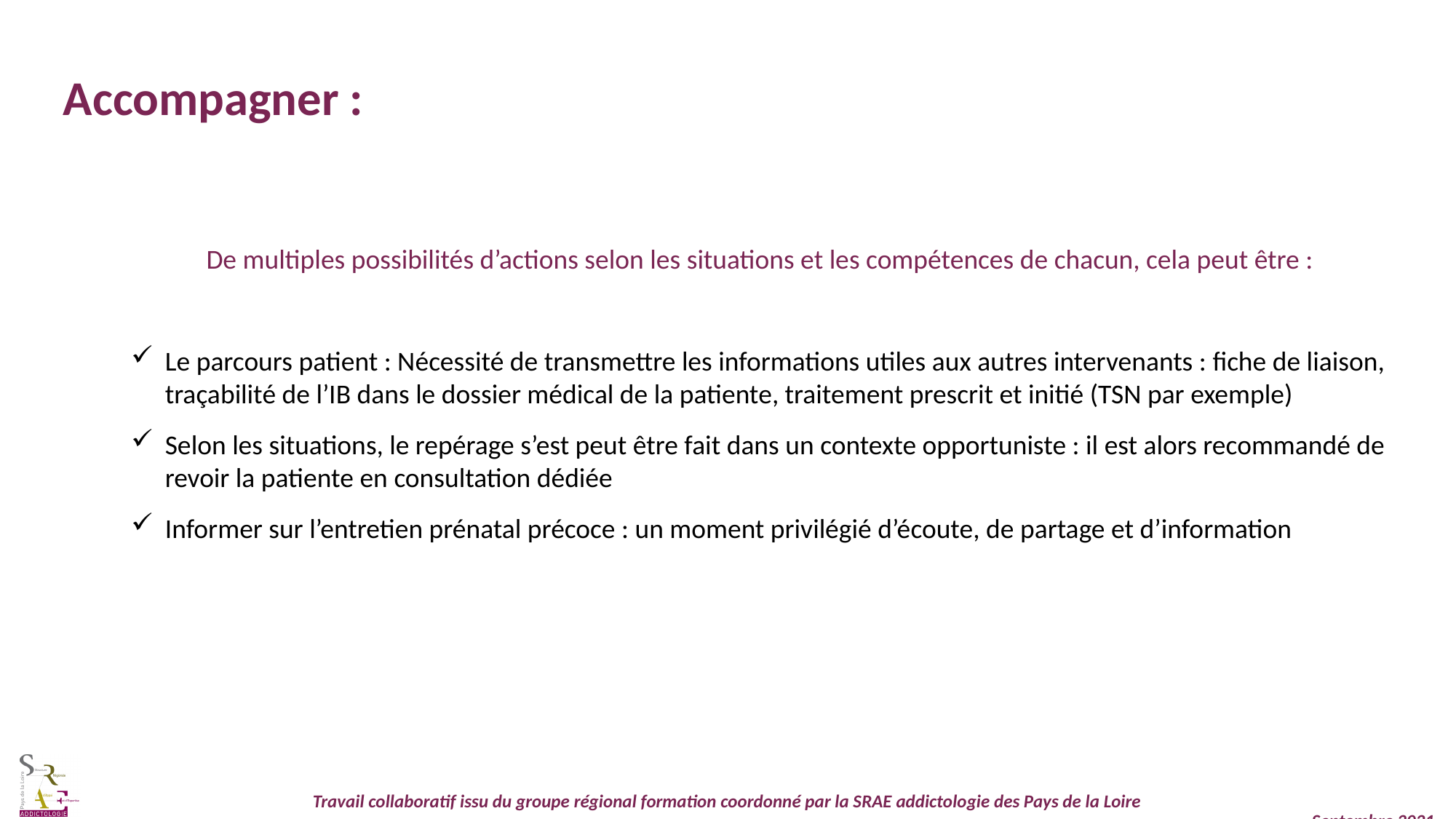

Accompagner :

De multiples possibilités d’actions selon les situations et les compétences de chacun, cela peut être :

Le parcours patient : Nécessité de transmettre les informations utiles aux autres intervenants : fiche de liaison, traçabilité de l’IB dans le dossier médical de la patiente, traitement prescrit et initié (TSN par exemple)
Selon les situations, le repérage s’est peut être fait dans un contexte opportuniste : il est alors recommandé de revoir la patiente en consultation dédiée
Informer sur l’entretien prénatal précoce : un moment privilégié d’écoute, de partage et d’information